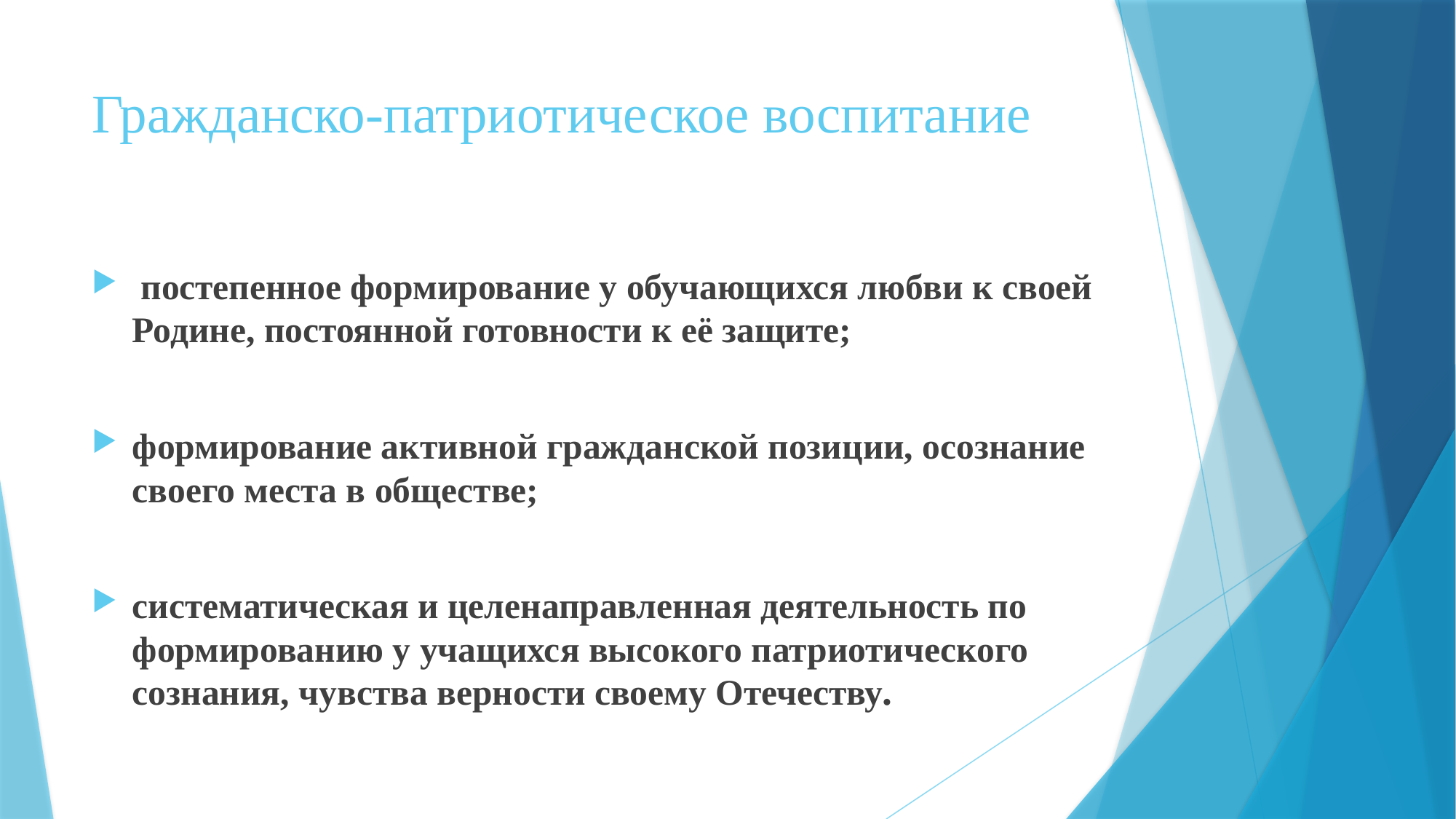

# Гражданско-патриотическое воспитание
 постепенное формирование у обучающихся любви к своей Родине, постоянной готовности к её защите;

формирование активной гражданской позиции, осознание своего места в обществе;

систематическая и целенаправленная деятельность по формированию у учащихся высокого патриотического сознания, чувства верности своему Отечеству.